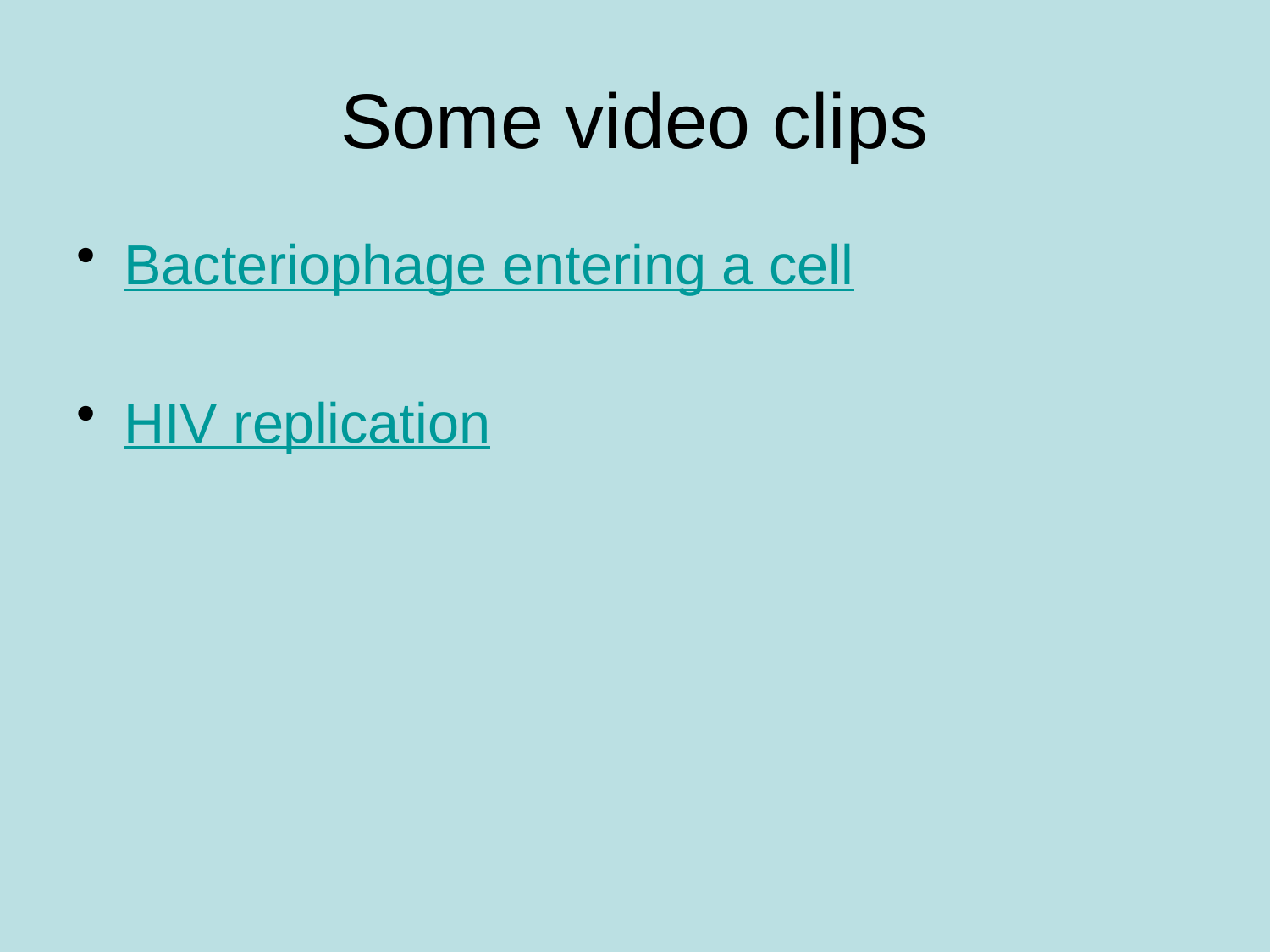

# Some video clips
Bacteriophage entering a cell

HIV replication